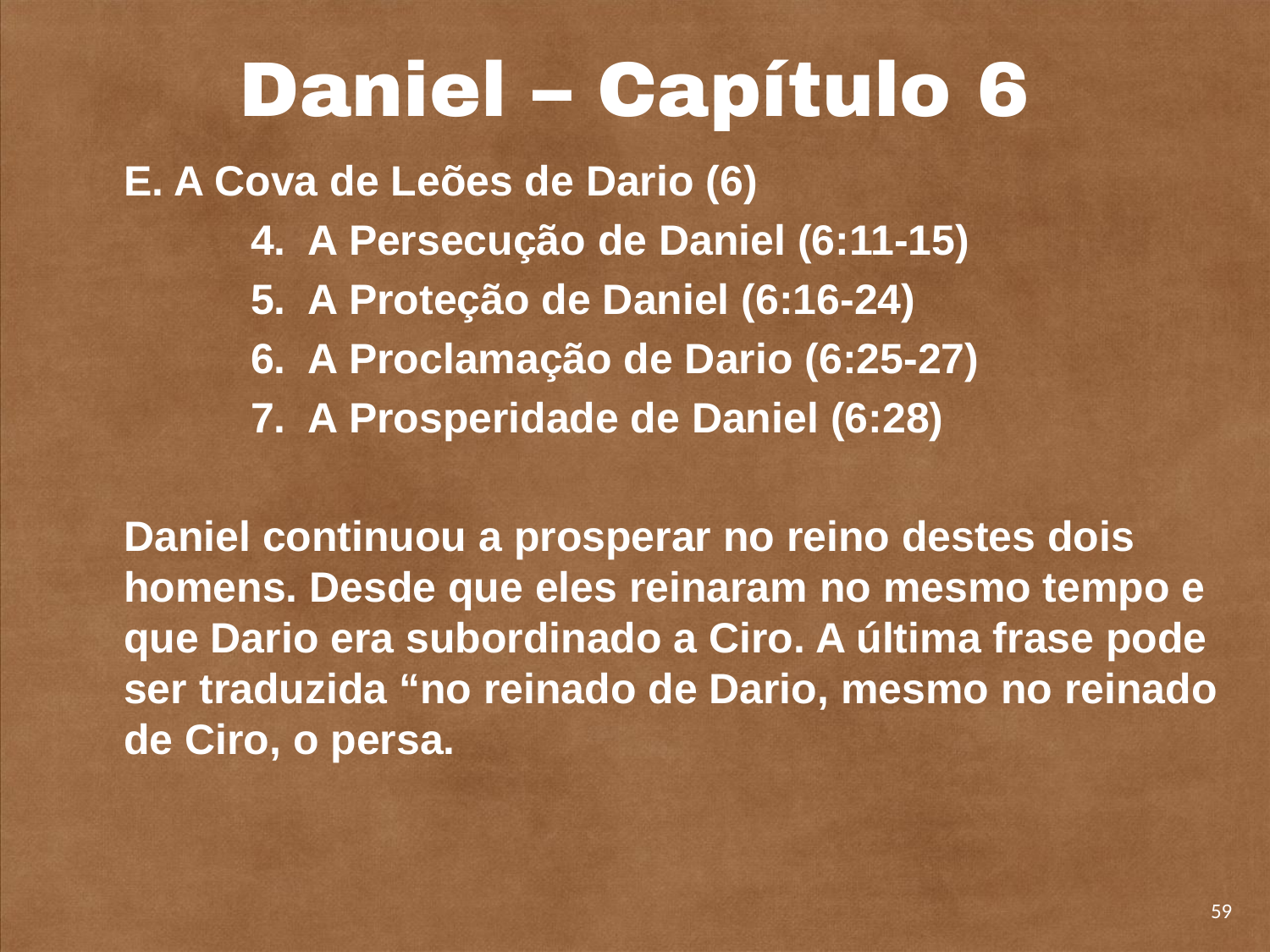

# Daniel – Capítulo 6
	E. A Cova de Leões de Dario (6)
		4.  A Persecução de Daniel (6:11-15)
		5.  A Proteção de Daniel (6:16-24)
		6.  A Proclamação de Dario (6:25-27)
		7.  A Prosperidade de Daniel (6:28)

	Daniel continuou a prosperar no reino destes dois homens. Desde que eles reinaram no mesmo tempo e que Dario era subordinado a Ciro. A última frase pode ser traduzida “no reinado de Dario, mesmo no reinado de Ciro, o persa.
59